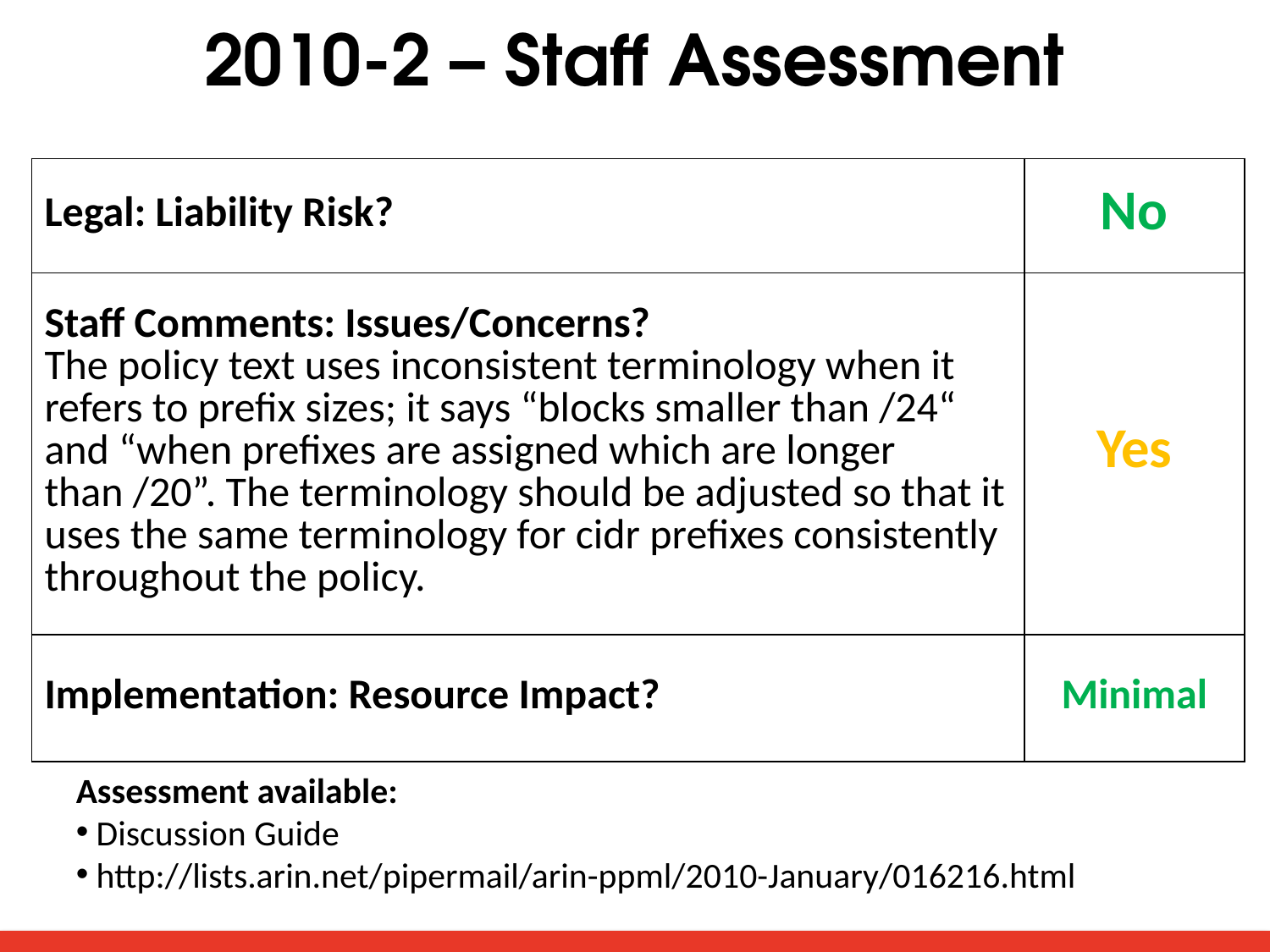

2010-2 – Staff Assessment
| Legal: Liability Risk? | No |
| --- | --- |
| Staff Comments: Issues/Concerns? The policy text uses inconsistent terminology when it refers to prefix sizes; it says “blocks smaller than /24“ and “when prefixes are assigned which are longer than /20”. The terminology should be adjusted so that it uses the same terminology for cidr prefixes consistently throughout the policy. | Yes |
| Implementation: Resource Impact? | Minimal |
Assessment available:
 Discussion Guide
 http://lists.arin.net/pipermail/arin-ppml/2010-January/016216.html